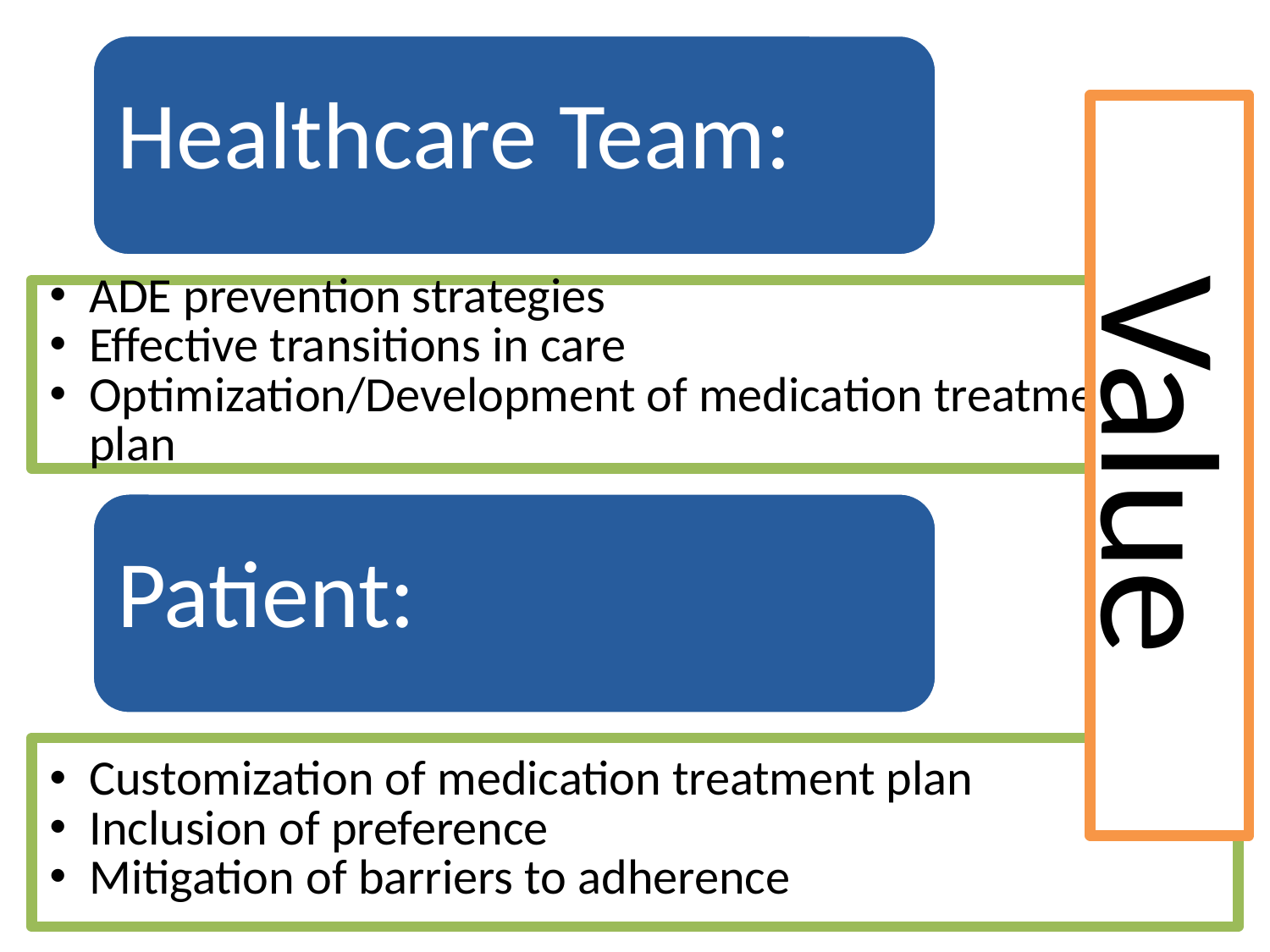

Healthcare Team:
ADE prevention strategies
Effective transitions in care
Optimization/Development of medication treatment plan
Patient:
Customization of medication treatment plan
Inclusion of preference
Mitigation of barriers to adherence
# Value